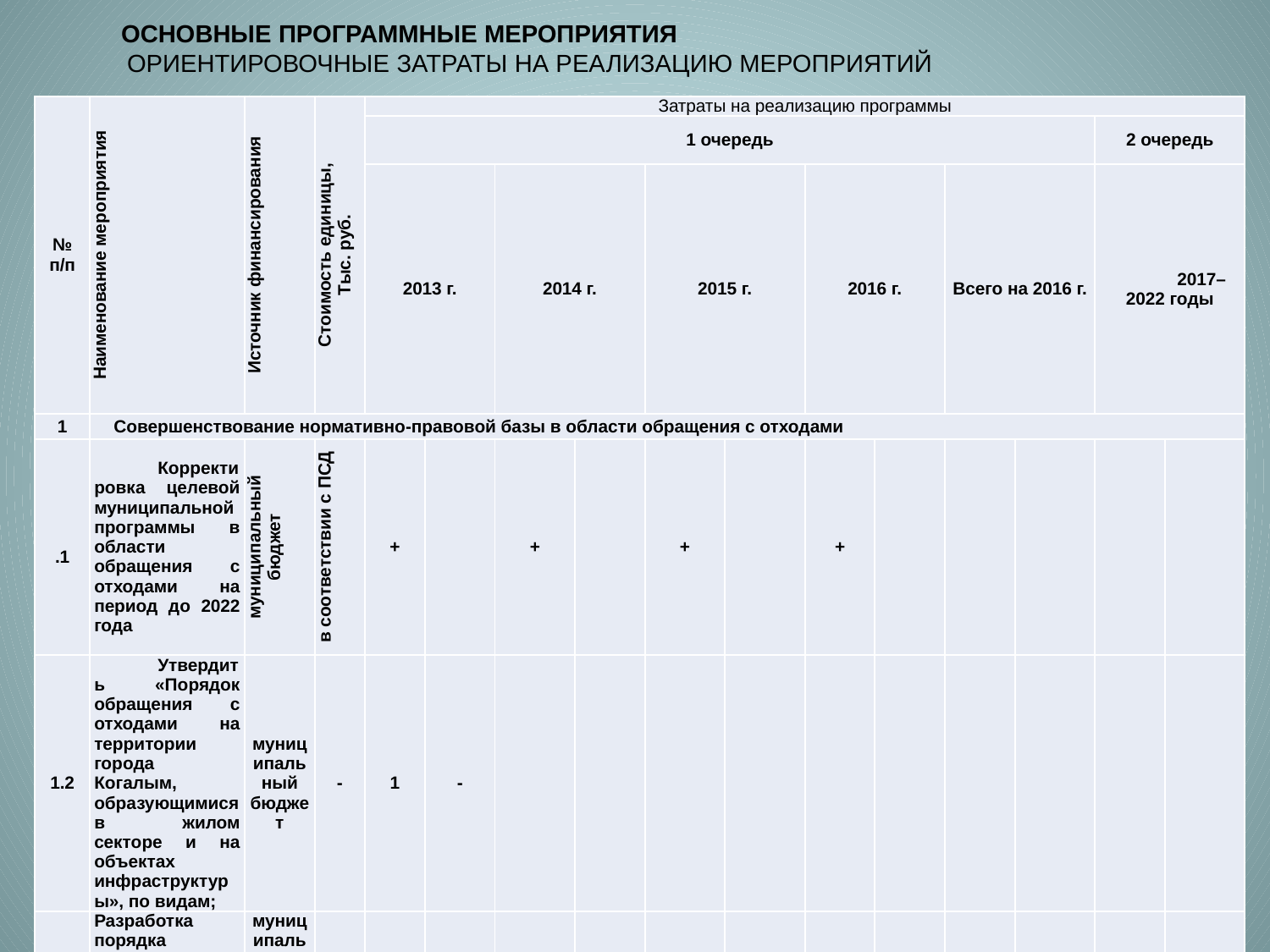

ОСНОВНЫЕ ПРОГРАММНЫЕ МЕРОПРИЯТИЯ
 ОРИЕНТИРОВОЧНЫЕ ЗАТРАТЫ НА РЕАЛИЗАЦИЮ МЕРОПРИЯТИЙ
| № п/п | Наименование мероприятия | Источник финансирования | Стоимость единицы, Тыс. руб. | Затраты на реализацию программы |  |  |  |  |  |  |  |  |  |  |  |
| --- | --- | --- | --- | --- | --- | --- | --- | --- | --- | --- | --- | --- | --- | --- | --- |
|  |  |  |  | 1 очередь |  |  |  |  |  |  |  |  |  | 2 очередь |  |
|  |  |  |  | 2013 г. |  | 2014 г. |  | 2015 г. |  | 2016 г. |  | Всего на 2016 г. |  | 2017–2022 годы |  |
| 1 | Совершенствование нормативно-правовой базы в области обращения с отходами |  |  |  |  |  |  |  |  |  |  |  |  |  |  |
| 1.1 | Корректировка целевой муниципальной программы в области обращения с отходами на период до 2022 года | муниципальный бюджет | в соответствии с ПСД | + |  | + |  | + |  | + |  |  |  |  |  |
| 1.2 | Утвердить «Порядок обращения с отходами на территории города Когалым, образующимися в жилом секторе и на объектах инфраструктуры», по видам; | муниципальный бюджет | - | 1 | - |  |  |  |  |  |  |  |  |  |  |
| 1.3 | Разработка порядка внедрения и организации селективного сбора отходов | муниципальный бюджет, |  | 1 | - |  |  |  |  |  |  |  |  |  |  |
|  | ИТОГО по разделу 1 |  |  |  |  |  |  |  |  |  |  |  |  |  |  |
| 2 | Проектно–изыскательские работы в области обращения с отходами |  |  |  |  |  |  |  |  |  |  |  |  |  |  |